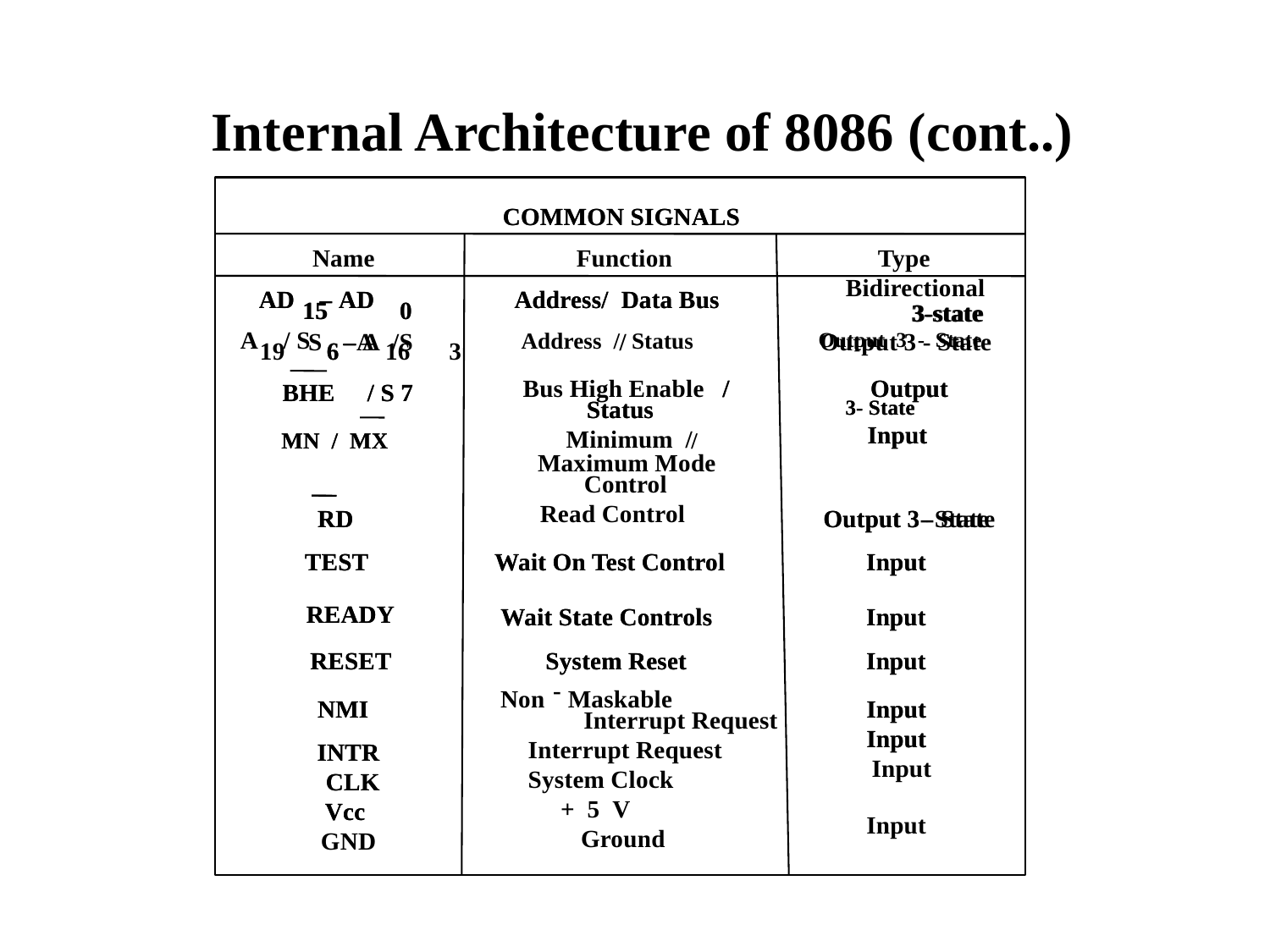

Internal Architecture of 8086 (cont..)

COMMON SIGNALS
COMMON SIGNALS

Name
Function
Type
Bidirectional
AD    – AD
AD    – AD
Address/  Data Bus
Address/  Data Bus
15
0
0
15
A    / S
3-state
Output  3  -  State
3-state
Output 3 - State
S
– A
/
–A   /S
Address  /  Status
19
6
6
16
3
/
Output
Bus High Enable
/
Output
BHE
/ S 7
BHE
/ S 7
Status
3- State
Input
Status
Minimum  /
3- State
Input
MN  /  MX
/
MN  /  MX
Maximum Mode
Control
Read Control

RD
Output 3- State
RD
Output 3 - State
TEST
Wait On Test Control
Input
TEST
Wait On Test Control
Input
READY
READY
Wait State Controls
Input
Wait State Controls
Input
RESET
System Reset
-
Input
RESET
System Reset
Input
Non
Maskable
NMI
Input
Input
NMI
Input
Input
Input
Interrupt Request
Interrupt Request
System Clock
+  5  V
Ground
INTR
CLK
Vcc
INTR
CLK
Vcc
GND
Input